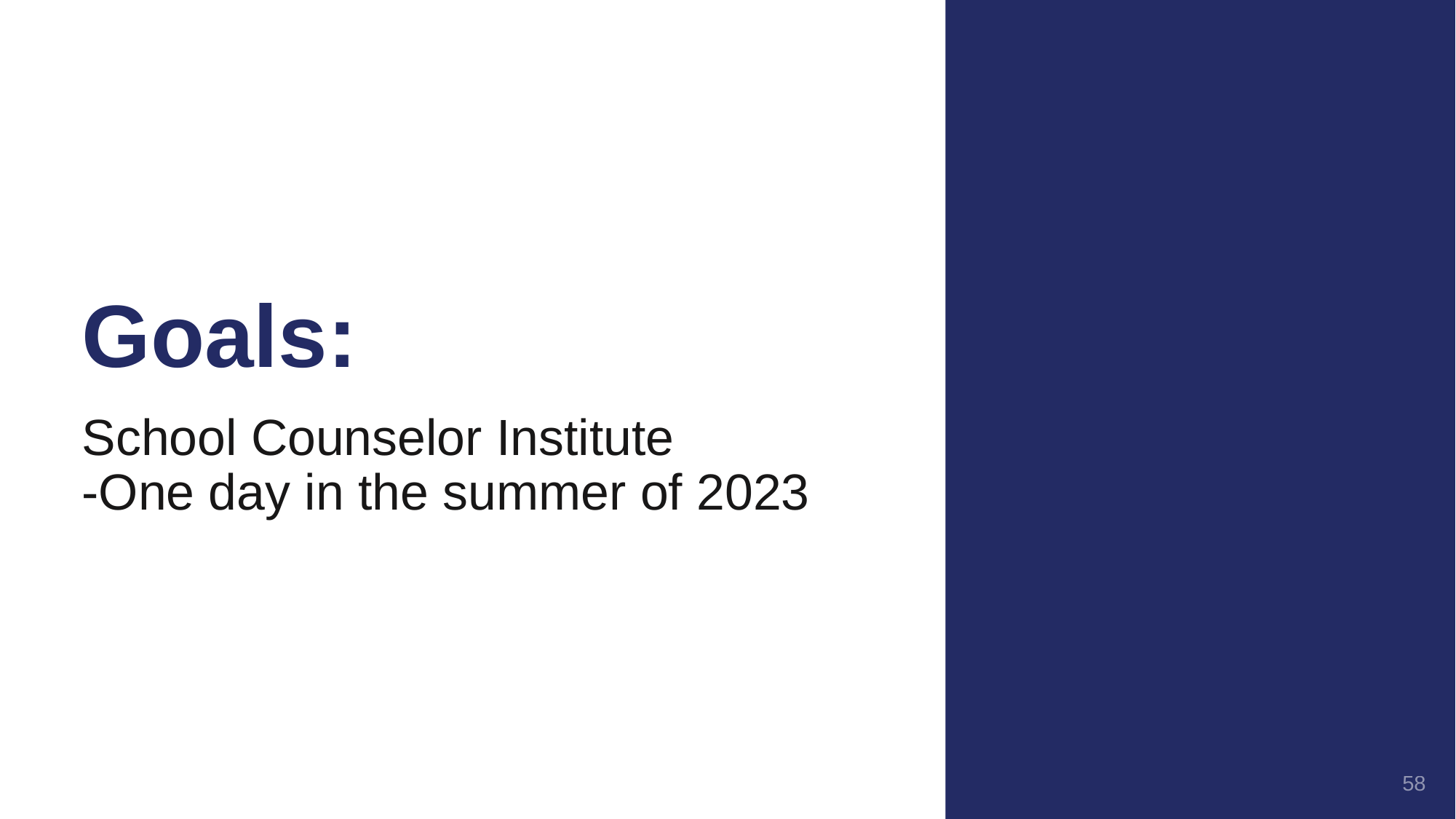

Goals:
# School Counselor Institute -One day in the summer of 2023